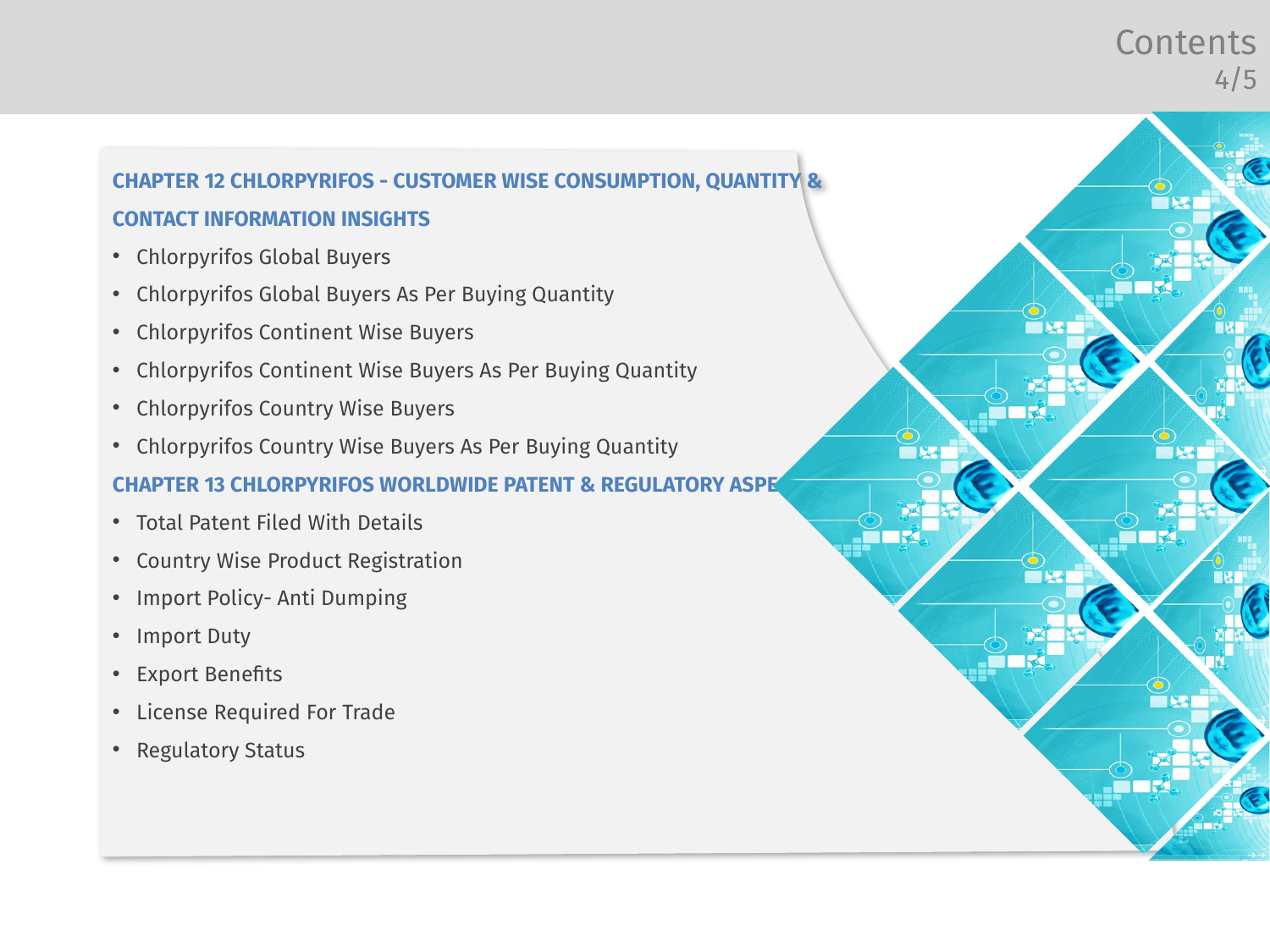

Contents
4/5

CHAPTER 12 CHLORPYRIFOS - CUSTOMER WISE CONSUMPTION, QUANTITY &
CONTACT INFORMATION INSIGHTS
Chlorpyrifos Global Buyers
Chlorpyrifos Global Buyers As Per Buying Quantity
Chlorpyrifos Continent Wise Buyers
Chlorpyrifos Continent Wise Buyers As Per Buying Quantity
Chlorpyrifos Country Wise Buyers
Chlorpyrifos Country Wise Buyers As Per Buying Quantity
CHAPTER 13 CHLORPYRIFOS WORLDWIDE PATENT & REGULATORY ASPECTS
Total Patent Filed With Details
Country Wise Product Registration
Import Policy- Anti Dumping
Import Duty
Export Benefits
License Required For Trade
Regulatory Status